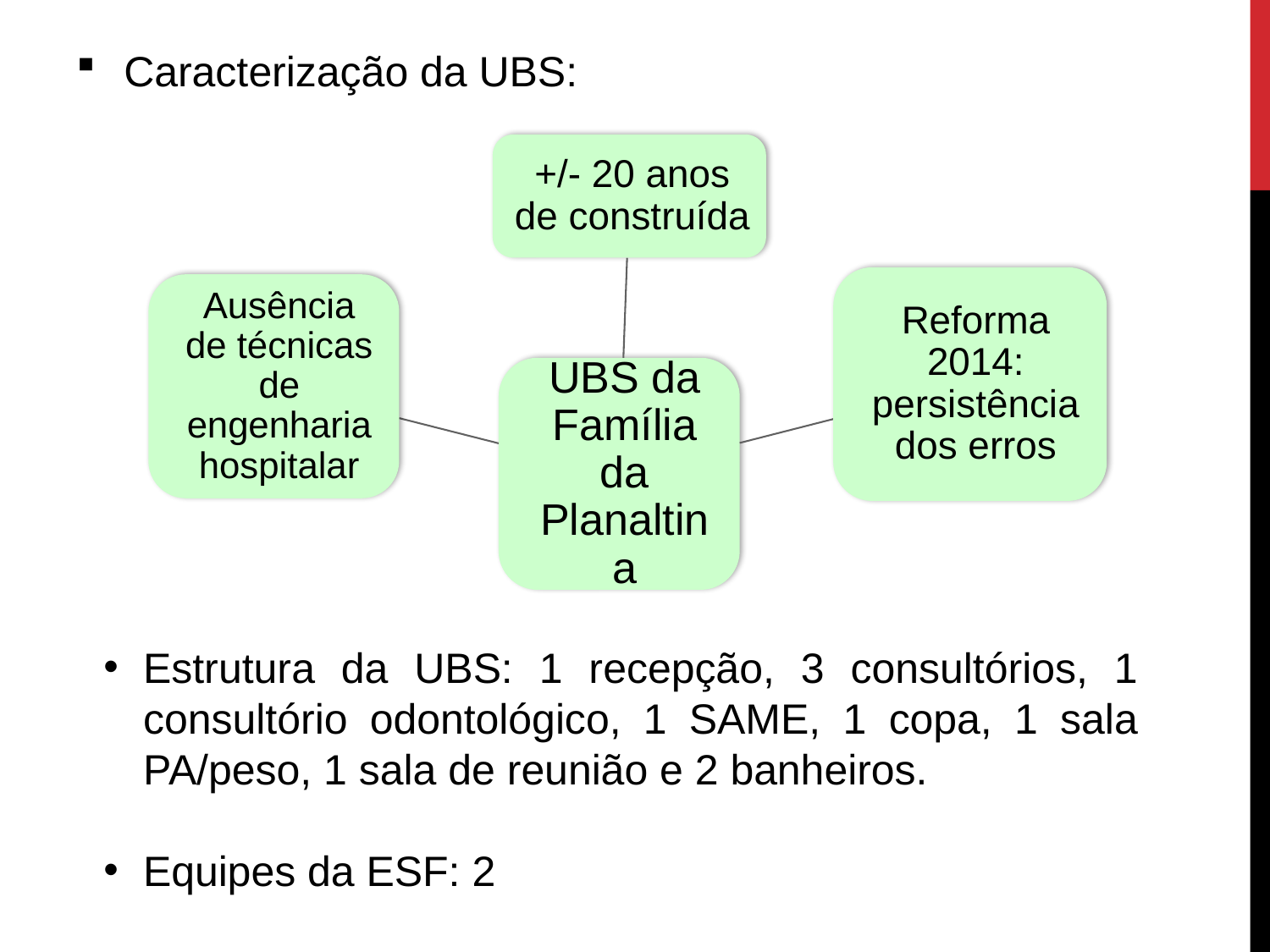

Caracterização da UBS:

UBS da Família da Planaltina
+/- 20 anos de construída
Reforma 2014: persistência dos erros
Ausência de técnicas de engenharia hospitalar
Estrutura da UBS: 1 recepção, 3 consultórios, 1 consultório odontológico, 1 SAME, 1 copa, 1 sala PA/peso, 1 sala de reunião e 2 banheiros.

Equipes da ESF: 2